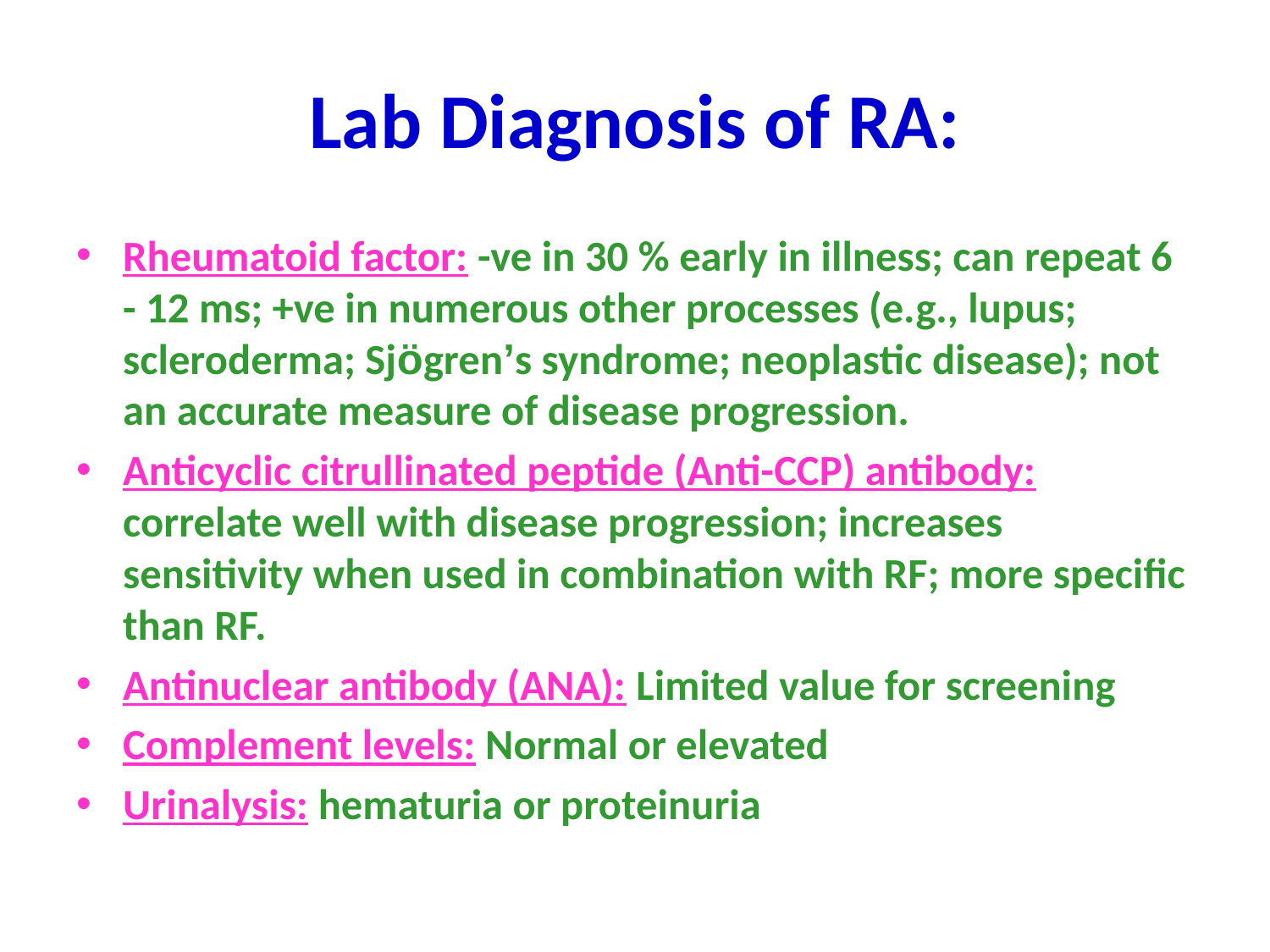

# Lab Diagnosis of RA:
Rheumatoid factor: -ve in 30 % early in illness; can repeat 6 - 12 ms; +ve in numerous other processes (e.g., lupus; scleroderma; Sjögren’s syndrome; neoplastic disease); not an accurate measure of disease progression.
Anticyclic citrullinated peptide (Anti-CCP) antibody: correlate well with disease progression; increases sensitivity when used in combination with RF; more specific than RF.
Antinuclear antibody (ANA): Limited value for screening
Complement levels: Normal or elevated
Urinalysis: hematuria or proteinuria